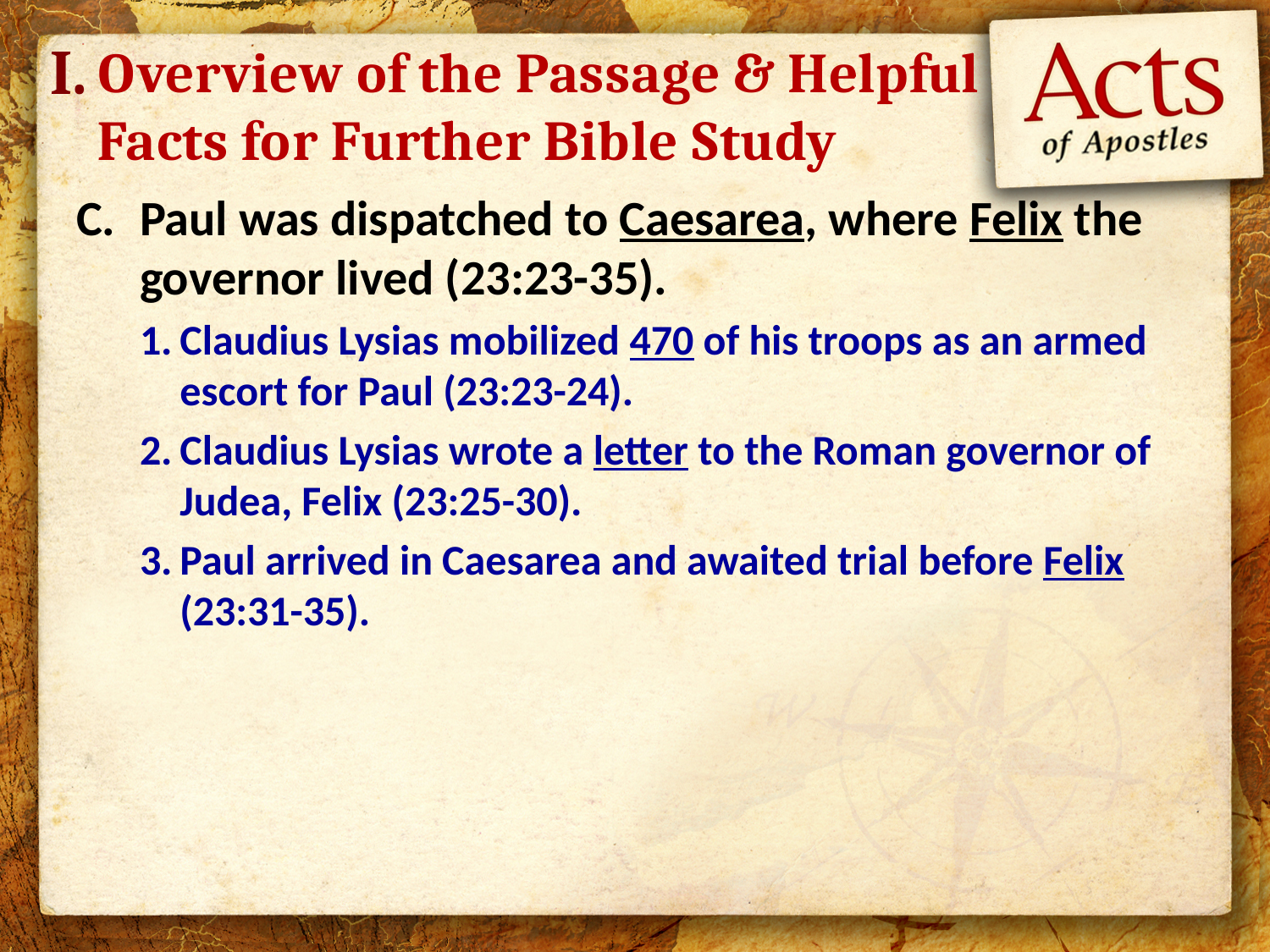

I.
# Overview of the Passage & Helpful Facts for Further Bible Study
Paul was dispatched to Caesarea, where Felix the governor lived (23:23-35).
Claudius Lysias mobilized 470 of his troops as an armed escort for Paul (23:23-24).
Claudius Lysias wrote a letter to the Roman governor of Judea, Felix (23:25-30).
Paul arrived in Caesarea and awaited trial before Felix (23:31-35).